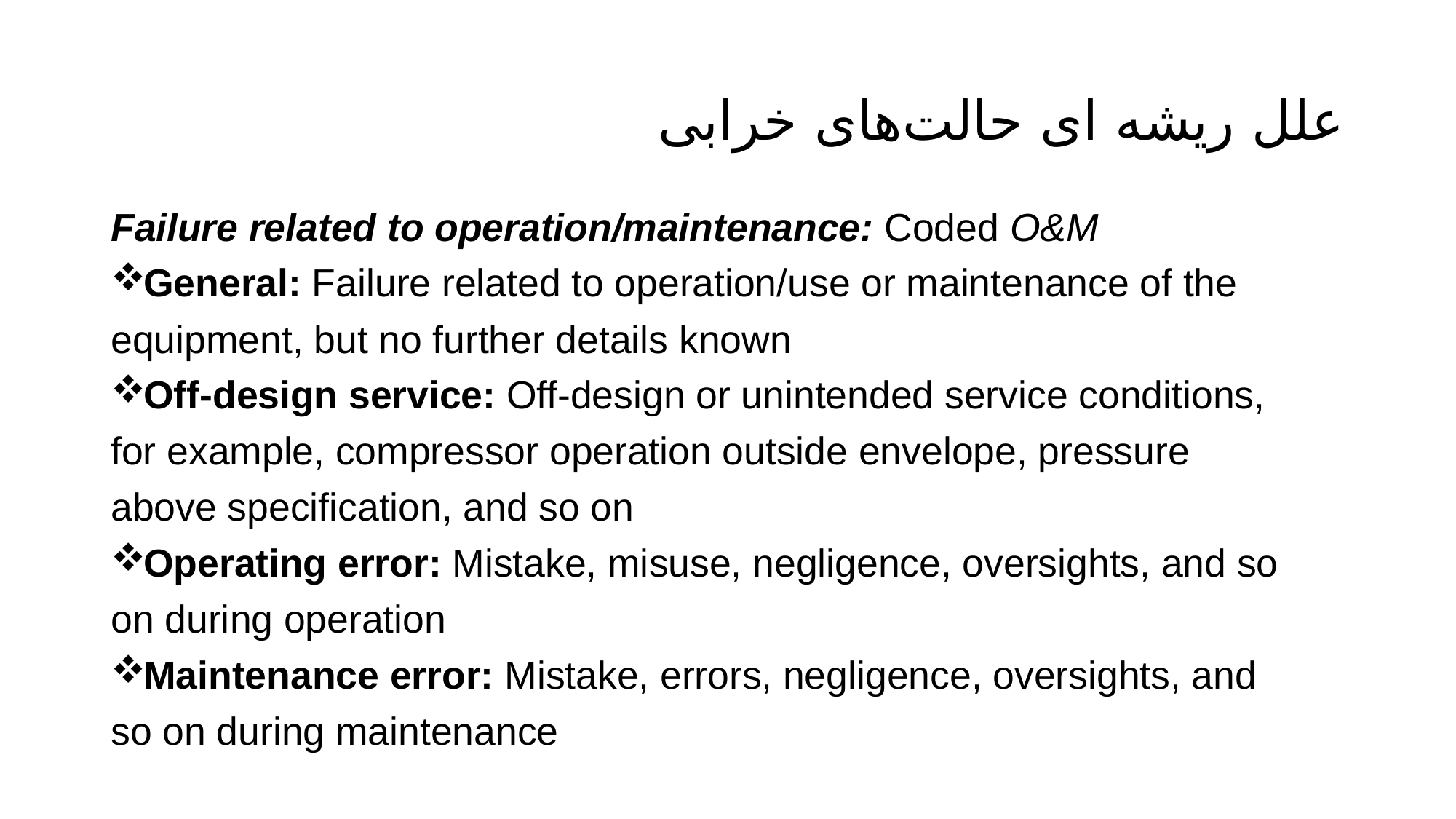

# علل ریشه ای حالت‌های خرابی
Failure related to operation/maintenance: Coded O&M
General: Failure related to operation/use or maintenance of the
equipment, but no further details known
Off-design service: Off-design or unintended service conditions,
for example, compressor operation outside envelope, pressure
above specification, and so on
Operating error: Mistake, misuse, negligence, oversights, and so
on during operation
Maintenance error: Mistake, errors, negligence, oversights, and
so on during maintenance